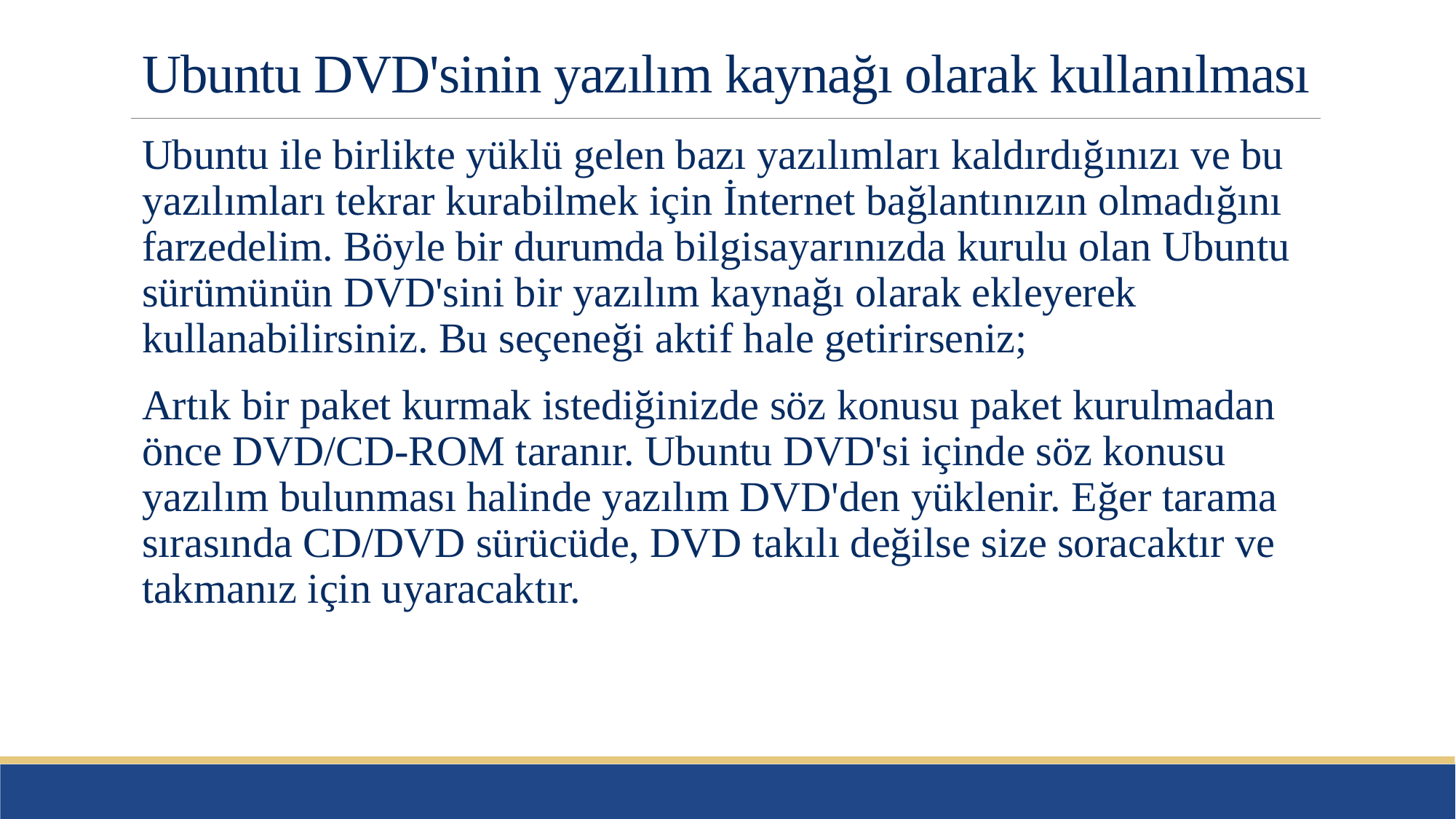

# Ubuntu DVD'sinin yazılım kaynağı olarak kullanılması
Ubuntu ile birlikte yüklü gelen bazı yazılımları kaldırdığınızı ve bu yazılımları tekrar kurabilmek için İnternet bağlantınızın olmadığını farzedelim. Böyle bir durumda bilgisayarınızda kurulu olan Ubuntu sürümünün DVD'sini bir yazılım kaynağı olarak ekleyerek kullanabilirsiniz. Bu seçeneği aktif hale getirirseniz;
Artık bir paket kurmak istediğinizde söz konusu paket kurulmadan önce DVD/CD-ROM taranır. Ubuntu DVD'si içinde söz konusu yazılım bulunması halinde yazılım DVD'den yüklenir. Eğer tarama sırasında CD/DVD sürücüde, DVD takılı değilse size soracaktır ve takmanız için uyaracaktır.